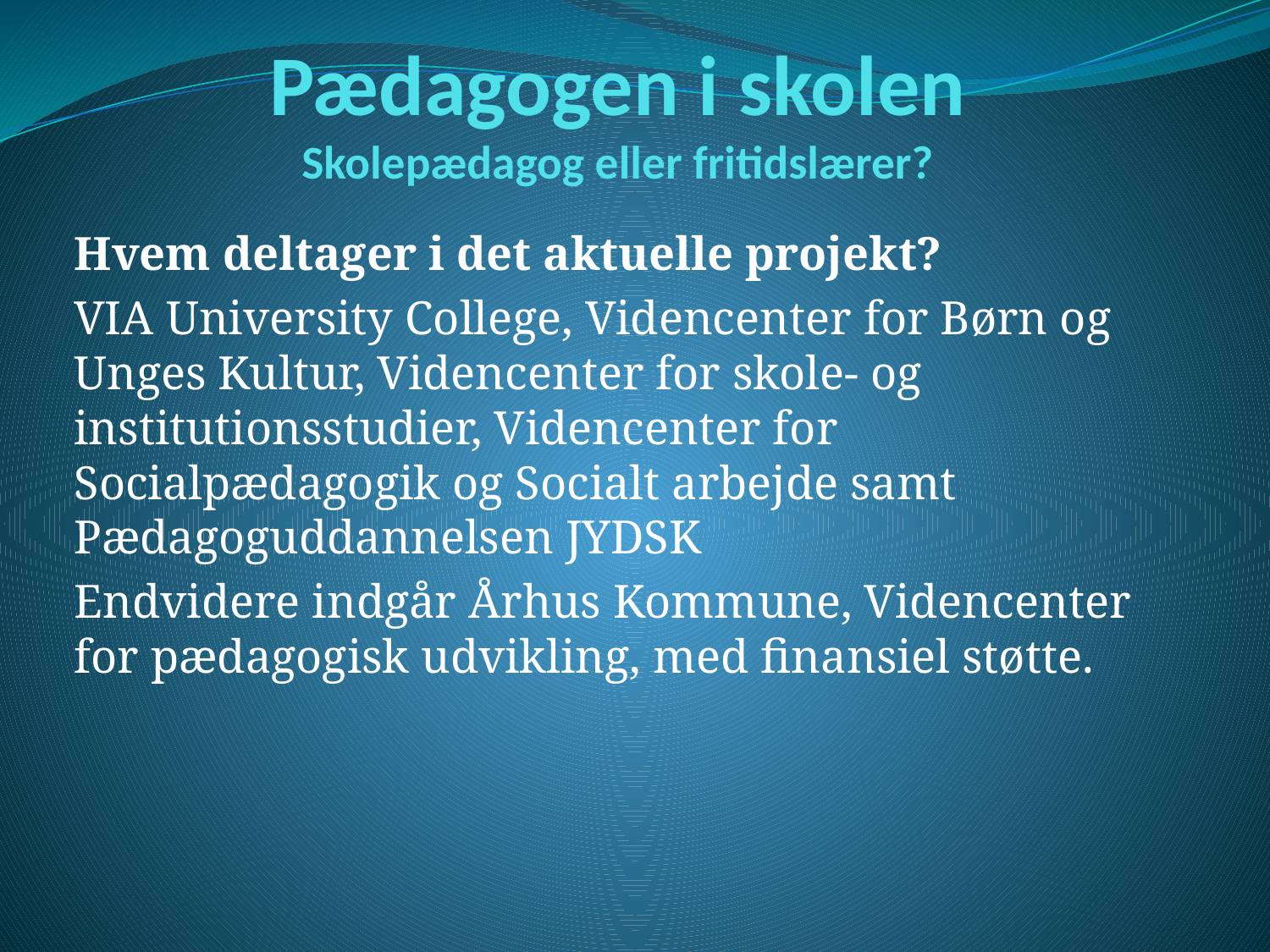

# Pædagogen i skolen Skolepædagog eller fritidslærer?
Hvem deltager i det aktuelle projekt?
VIA University College, Videncenter for Børn og Unges Kultur, Videncenter for skole- og institutionsstudier, Videncenter for Socialpædagogik og Socialt arbejde samt Pædagoguddannelsen JYDSK
Endvidere indgår Århus Kommune, Videncenter for pædagogisk udvikling, med finansiel støtte.